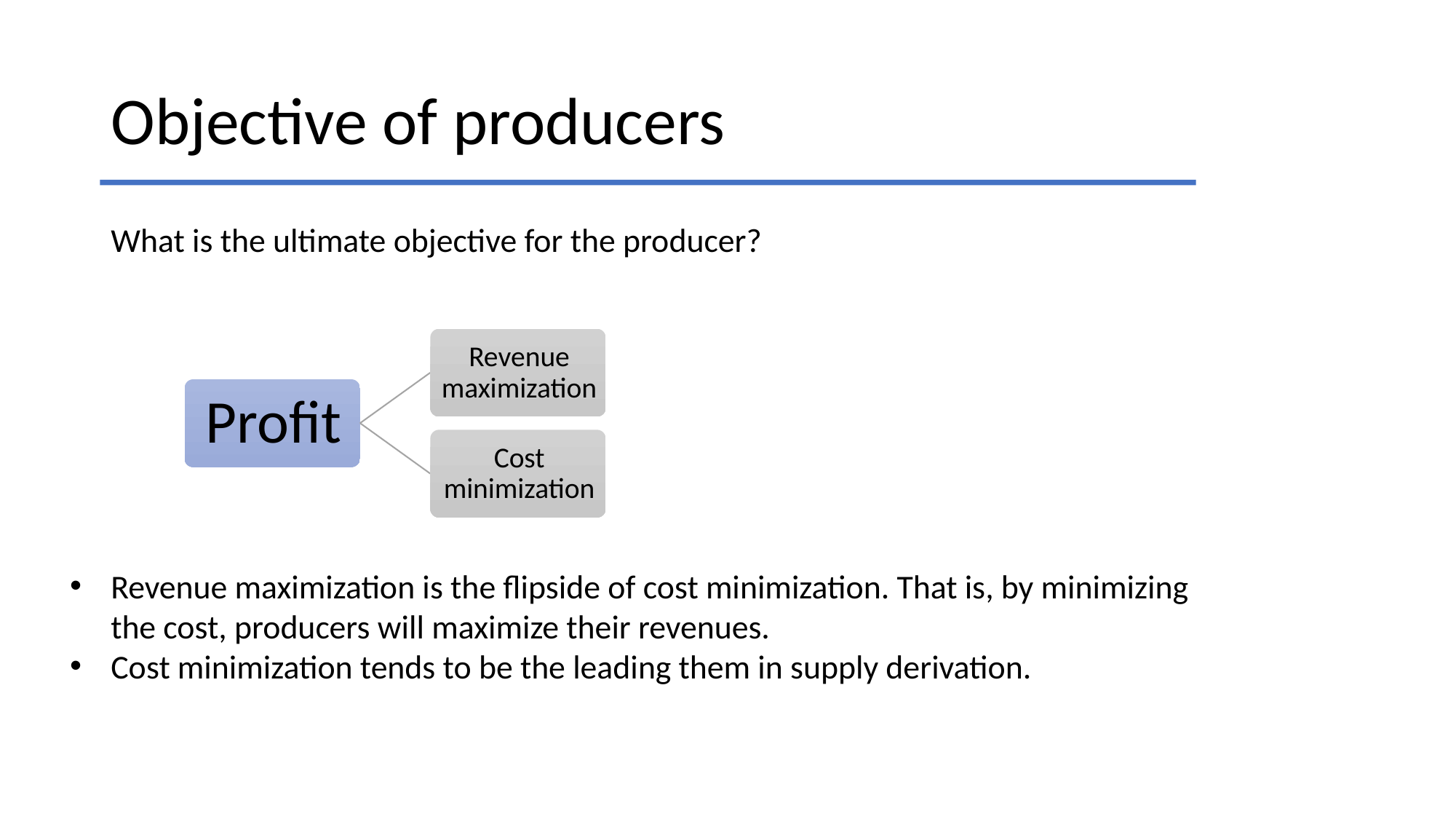

# Objective of producers

What is the ultimate objective for the producer?
Profit

Revenue maximization

Cost minimization
Revenue maximization is the flipside of cost minimization. That is, by minimizing the cost, producers will maximize their revenues.
Cost minimization tends to be the leading them in supply derivation.